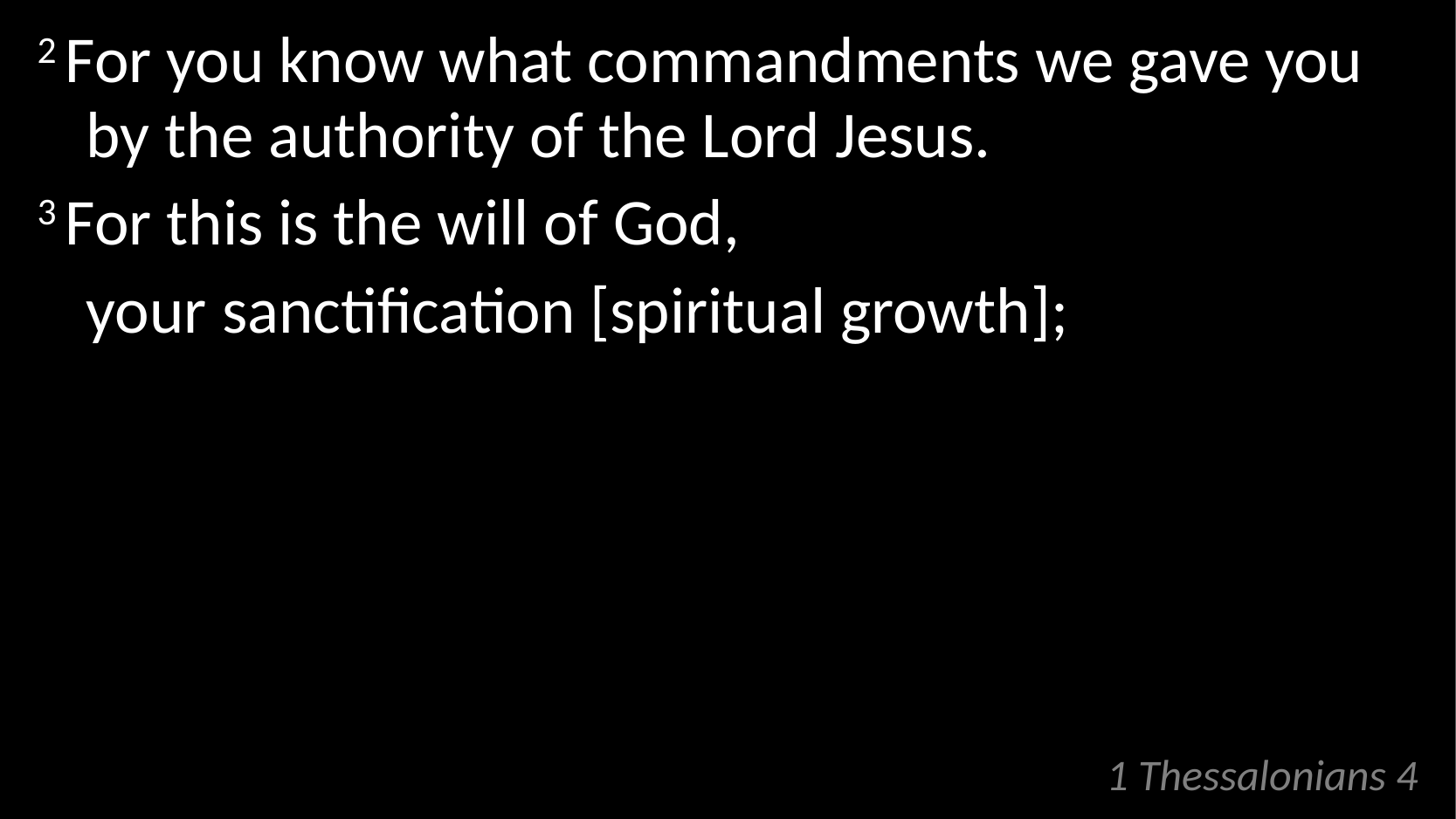

2 For you know what commandments we gave you by the authority of the Lord Jesus.
3 For this is the will of God,
	your sanctification [spiritual growth];

# 1 Thessalonians 4